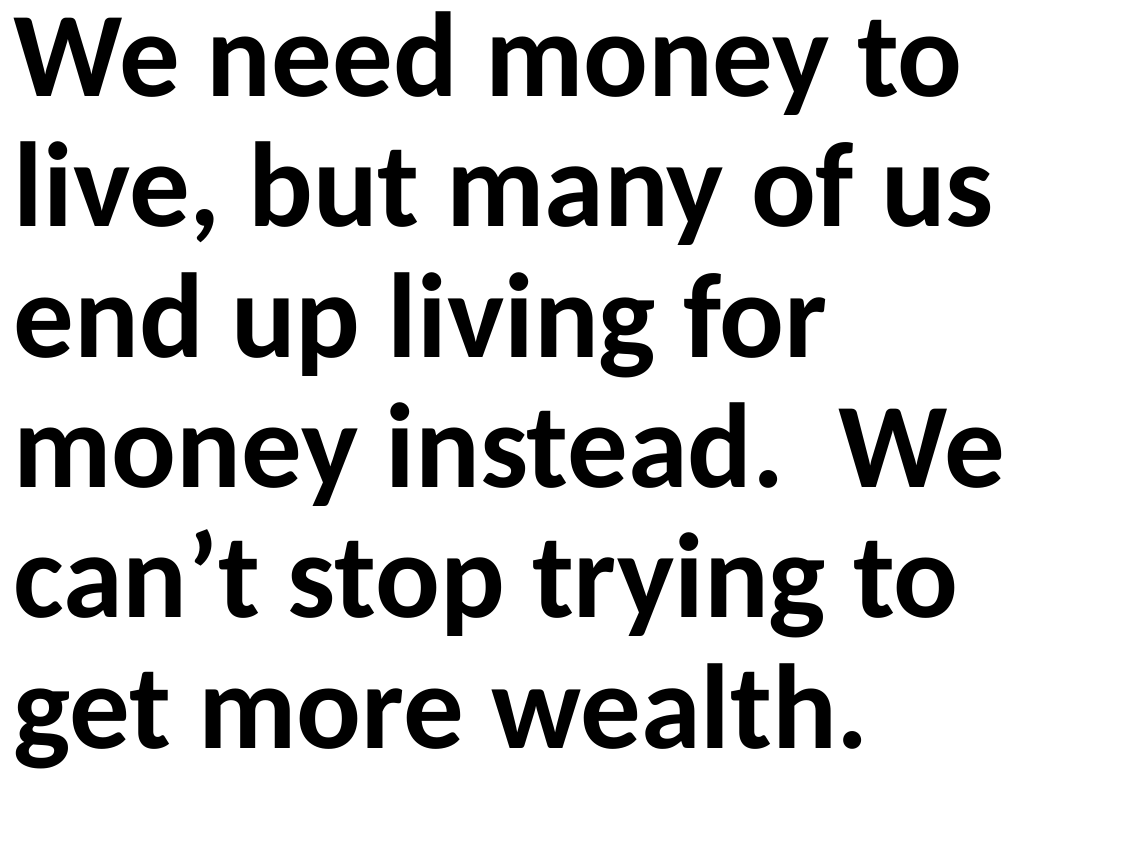

We need money to live, but many of us end up living for money instead.  We can’t stop trying to get more wealth.